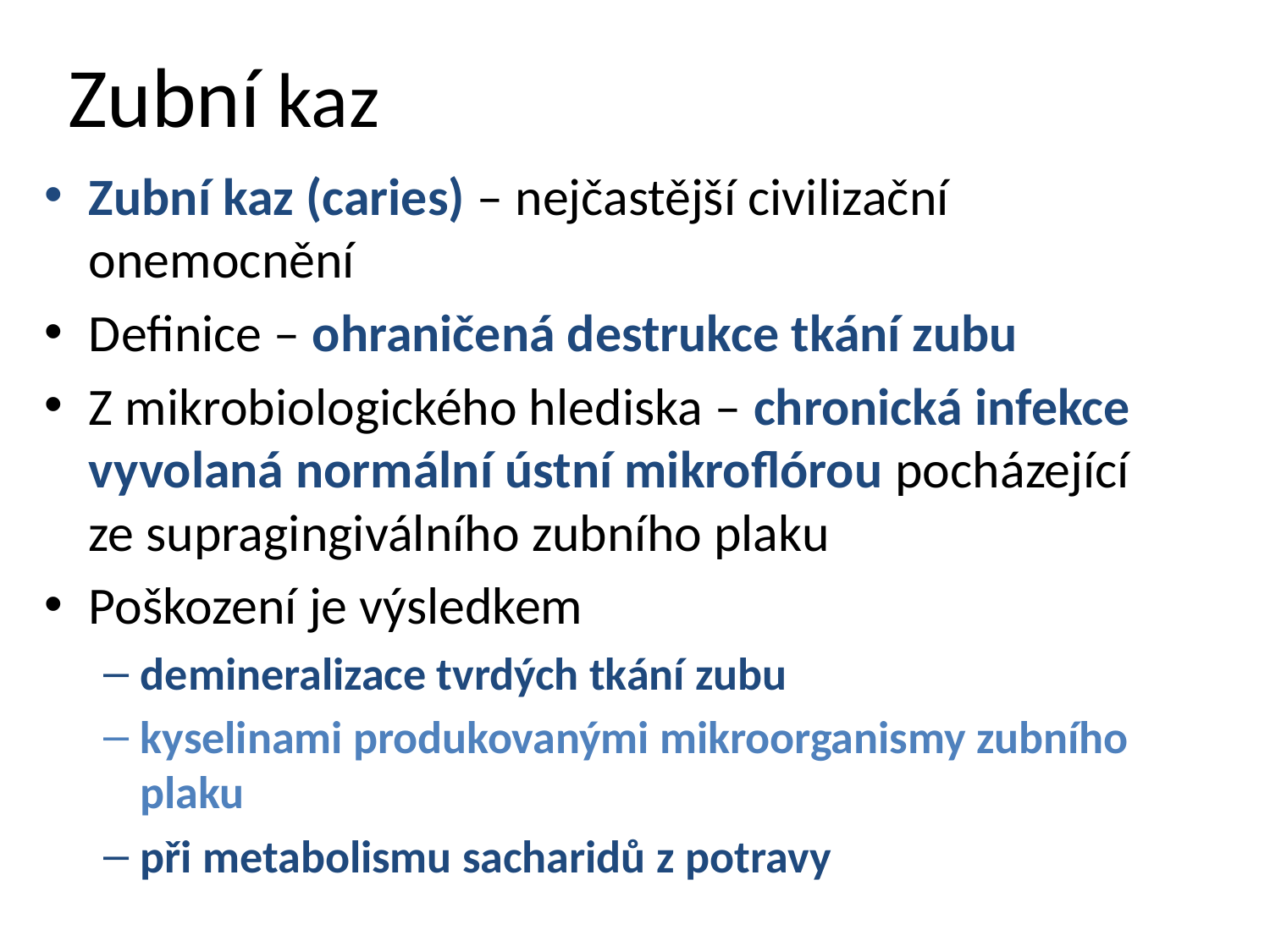

# Zubní kaz
Zubní kaz (caries) – nejčastější civilizační onemocnění
Definice – ohraničená destrukce tkání zubu
Z mikrobiologického hlediska – chronická infekce vyvolaná normální ústní mikroflórou pocházející ze supragingiválního zubního plaku
Poškození je výsledkem
demineralizace tvrdých tkání zubu
kyselinami produkovanými mikroorganismy zubního plaku
při metabolismu sacharidů z potravy